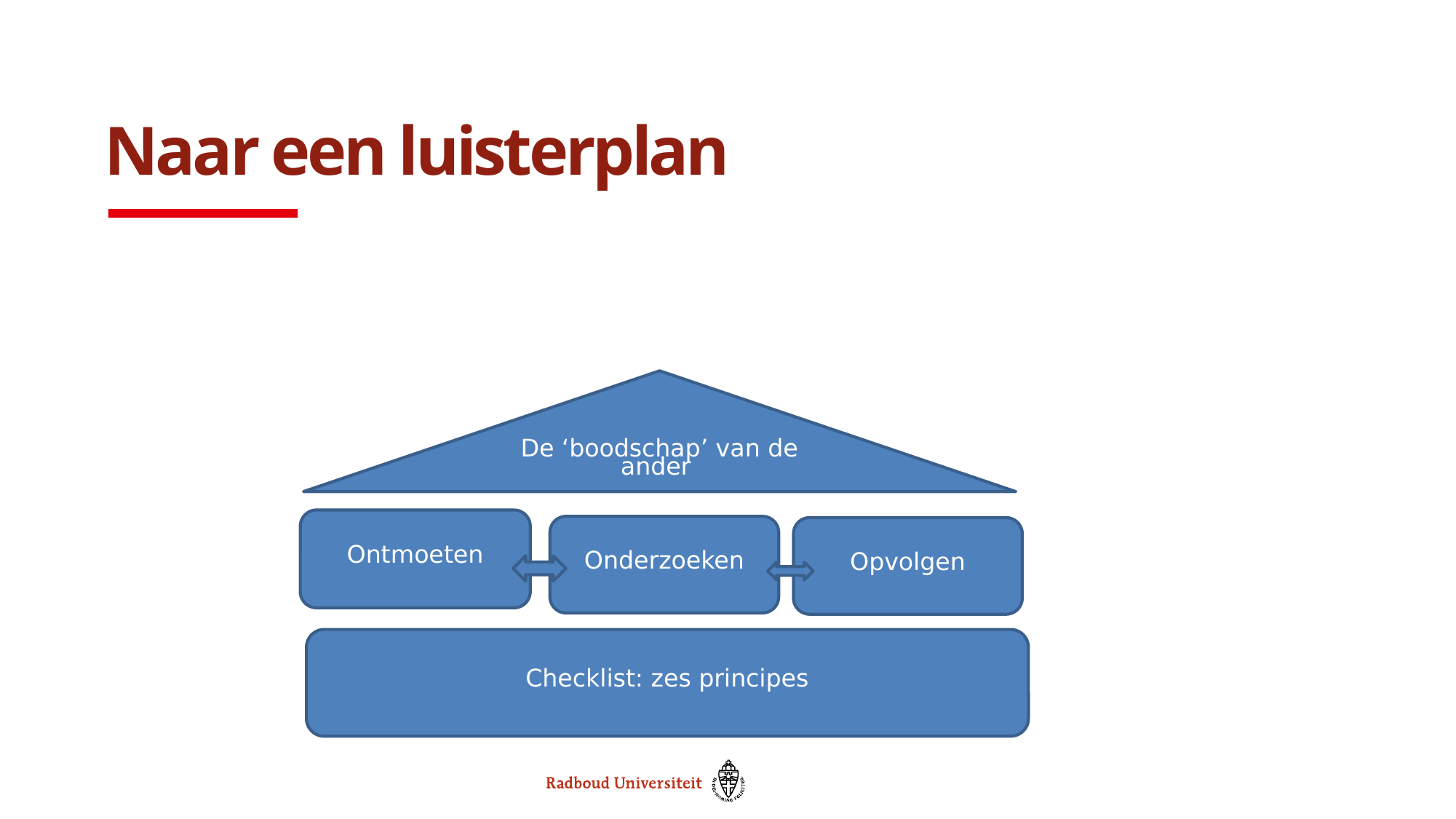

# Naar een luisterplan

De ‘boodschap’ van de ander
Ontmoeten
Onderzoeken
Opvolgen

Checklist: zes principes